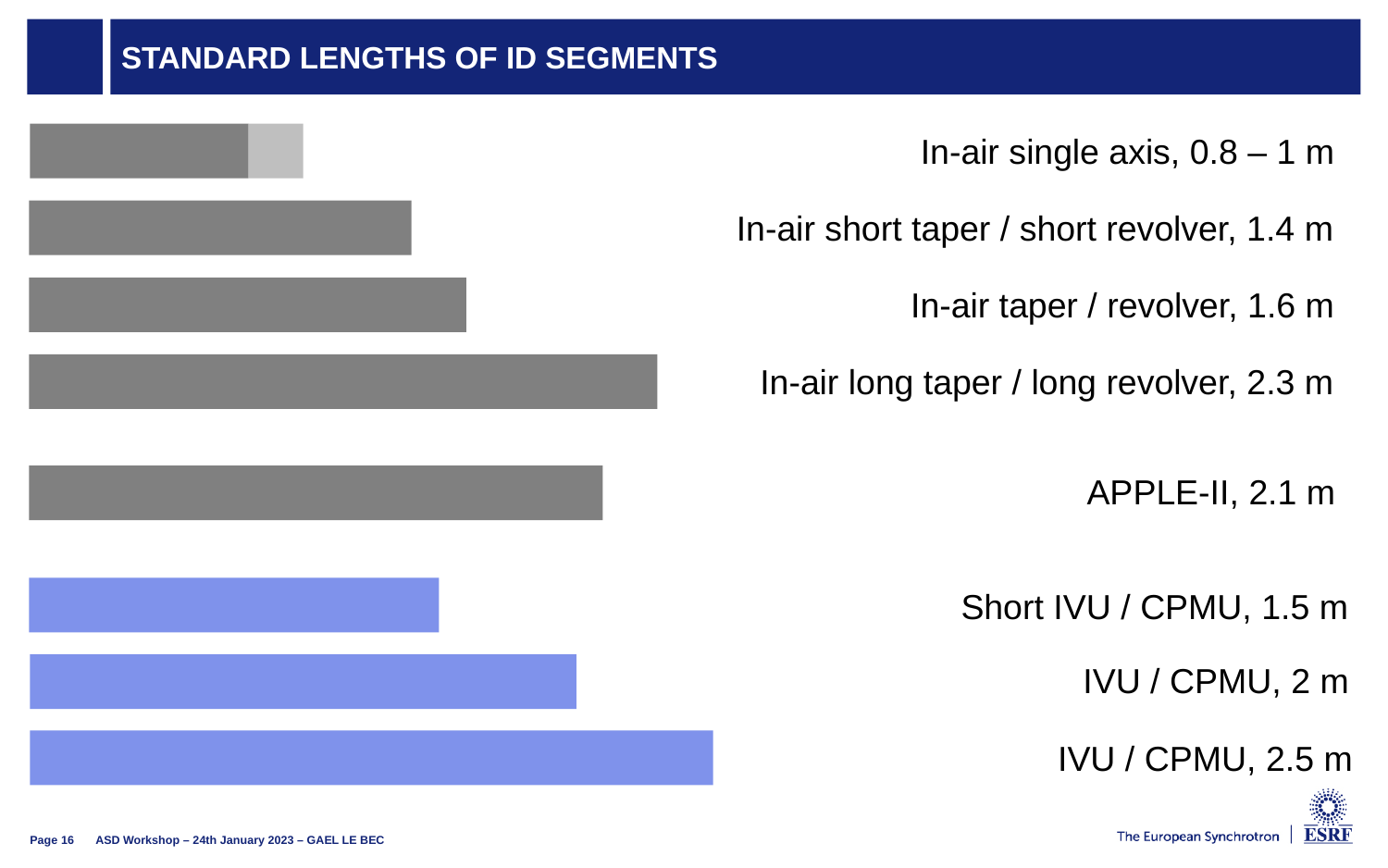

# Standard Lengths of ID segments
In-air single axis, 0.8 – 1 m

In-air short taper / short revolver, 1.4 m

In-air taper / revolver, 1.6 m

In-air long taper / long revolver, 2.3 m

APPLE-II, 2.1 m

Short IVU / CPMU, 1.5 m
IVU / CPMU, 2 m

IVU / CPMU, 2.5 m

ASD Workshop – 24th January 2023 – GAEL LE BEC
Page 16